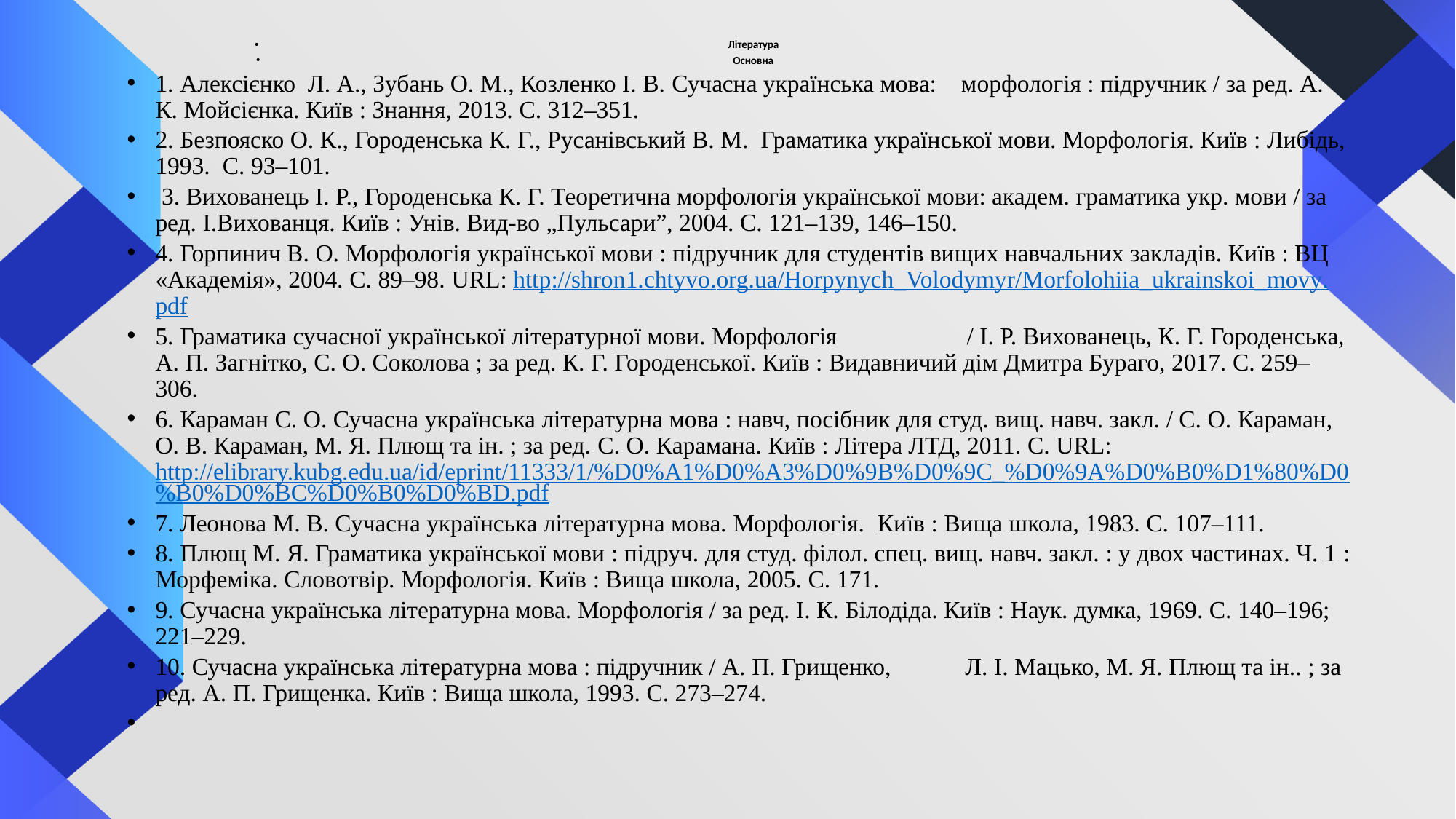

Література
Основна
1. Алексієнко  Л. А., Зубань О. М., Козленко І. В. Сучасна українська мова:    морфологія : підручник / за ред. А. К. Мойсієнка. Київ : Знання, 2013. С. 312–351.
2. Безпояско О. К., Городенська К. Г., Русанівський В. М.  Граматика української мови. Морфологія. Київ : Либідь, 1993.  С. 93–101.
 3. Вихованець І. Р., Городенська К. Г. Теоретична морфологія української мови: академ. граматика укр. мови / за ред. І.Вихованця. Київ : Унів. Вид-во „Пульсари”, 2004. С. 121–139, 146–150.
4. Горпинич В. О. Морфологія української мови : підручник для студентів вищих навчальних закладів. Київ : ВЦ «Академія», 2004. С. 89–98. URL: http://shron1.chtyvo.org.ua/Horpynych_Volodymyr/Morfolohiia_ukrainskoi_movy.pdf
5. Граматика сучасної української літературної мови. Морфологія                     / І. Р. Вихованець, К. Г. Городенська, А. П. Загнітко, С. О. Соколова ; за ред. К. Г. Городенської. Київ : Видавничий дім Дмитра Бураго, 2017. С. 259–306.
6. Караман С. О. Сучасна українська літературна мова : навч, посібник для студ. вищ. навч. закл. / С. О. Караман, О. В. Караман, М. Я. Плющ та ін. ; за ред. С. О. Карамана. Київ : Літера ЛТД, 2011. С. URL: http://elibrary.kubg.edu.ua/id/eprint/11333/1/%D0%A1%D0%A3%D0%9B%D0%9C_%D0%9A%D0%B0%D1%80%D0%B0%D0%BC%D0%B0%D0%BD.pdf
7. Леонова М. В. Сучасна українська літературна мова. Морфологія.  Київ : Вища школа, 1983. С. 107–111.
8. Плющ М. Я. Граматика української мови : підруч. для студ. філол. спец. вищ. навч. закл. : у двох частинах. Ч. 1 : Морфеміка. Словотвір. Морфологія. Київ : Вища школа, 2005. С. 171.
9. Сучасна українська літературна мова. Морфологія / за ред. І. К. Білодіда. Київ : Наук. думка, 1969. С. 140–196; 221–229.
10. Сучасна українська літературна мова : підручник / А. П. Грищенко,            Л. І. Мацько, М. Я. Плющ та ін.. ; за ред. А. П. Грищенка. Київ : Вища школа, 1993. С. 273–274.